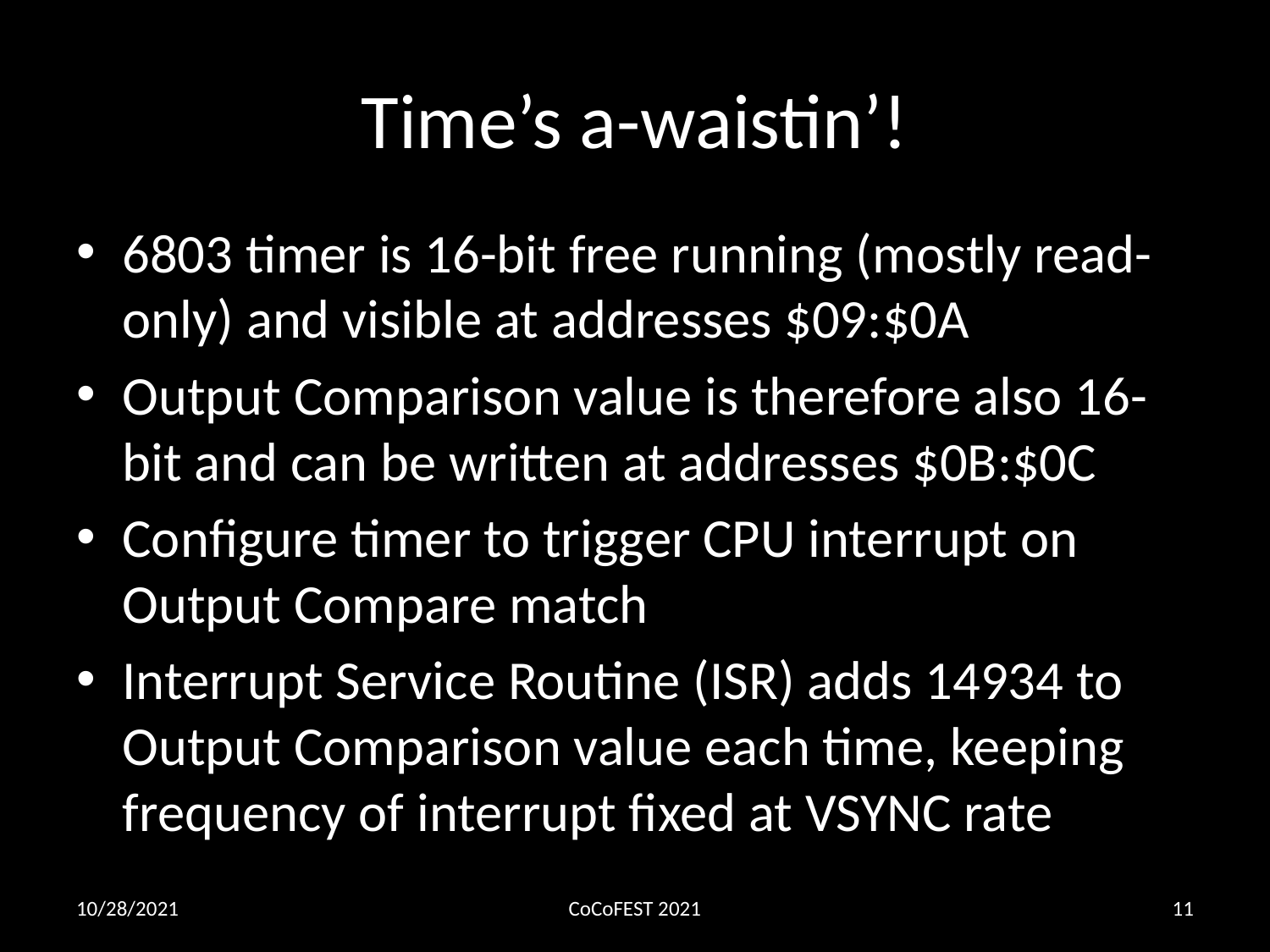

# Time’s a-waistin’!
6803 timer is 16-bit free running (mostly read-only) and visible at addresses $09:$0A
Output Comparison value is therefore also 16-bit and can be written at addresses $0B:$0C
Configure timer to trigger CPU interrupt on Output Compare match
Interrupt Service Routine (ISR) adds 14934 to Output Comparison value each time, keeping frequency of interrupt fixed at VSYNC rate
10/28/2021
CoCoFEST 2021
11